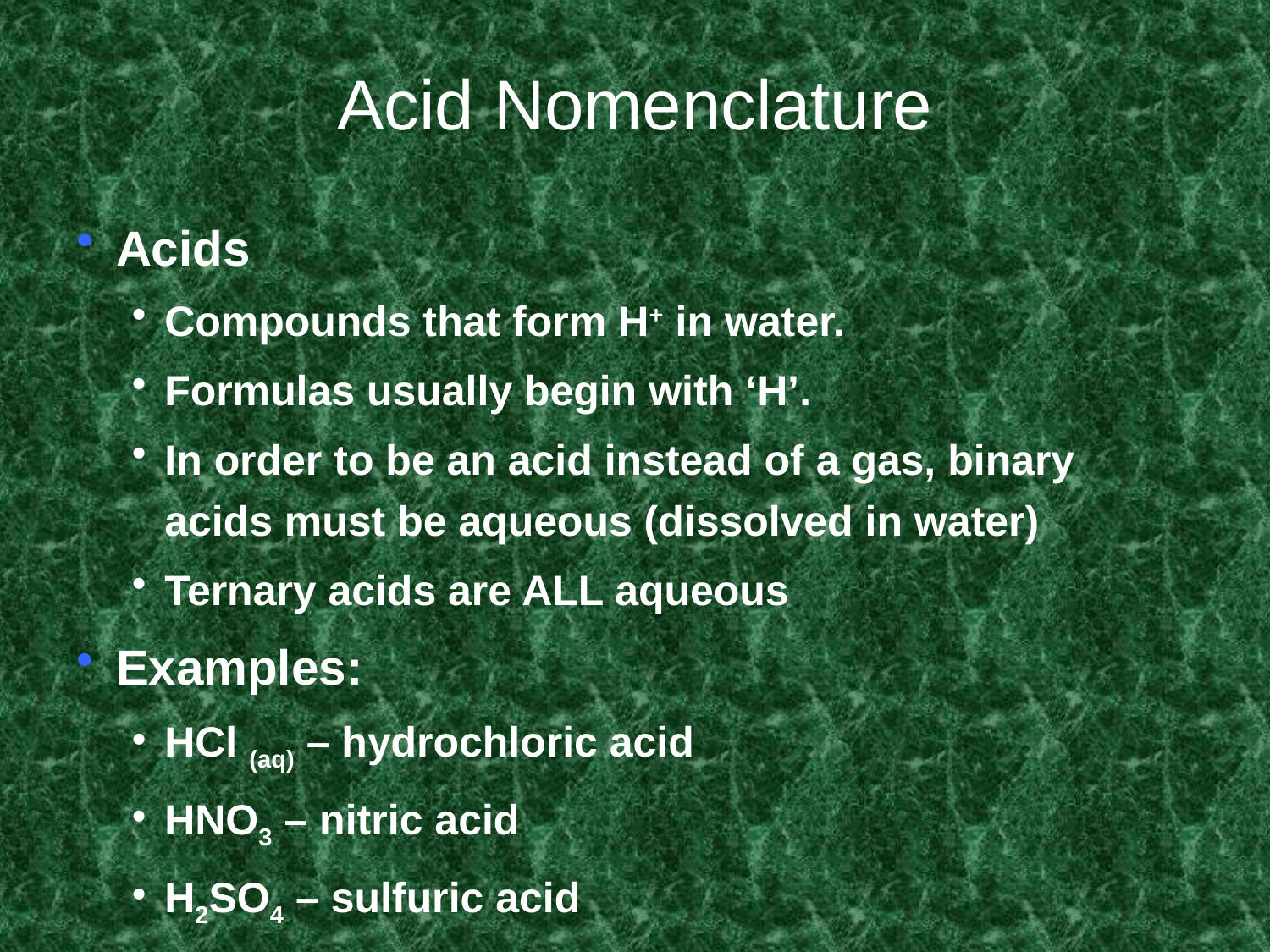

# Acid Nomenclature
Acids
Compounds that form H+ in water.
Formulas usually begin with ‘H’.
In order to be an acid instead of a gas, binary acids must be aqueous (dissolved in water)
Ternary acids are ALL aqueous
Examples:
HCl (aq) – hydrochloric acid
HNO3 – nitric acid
H2SO4 – sulfuric acid